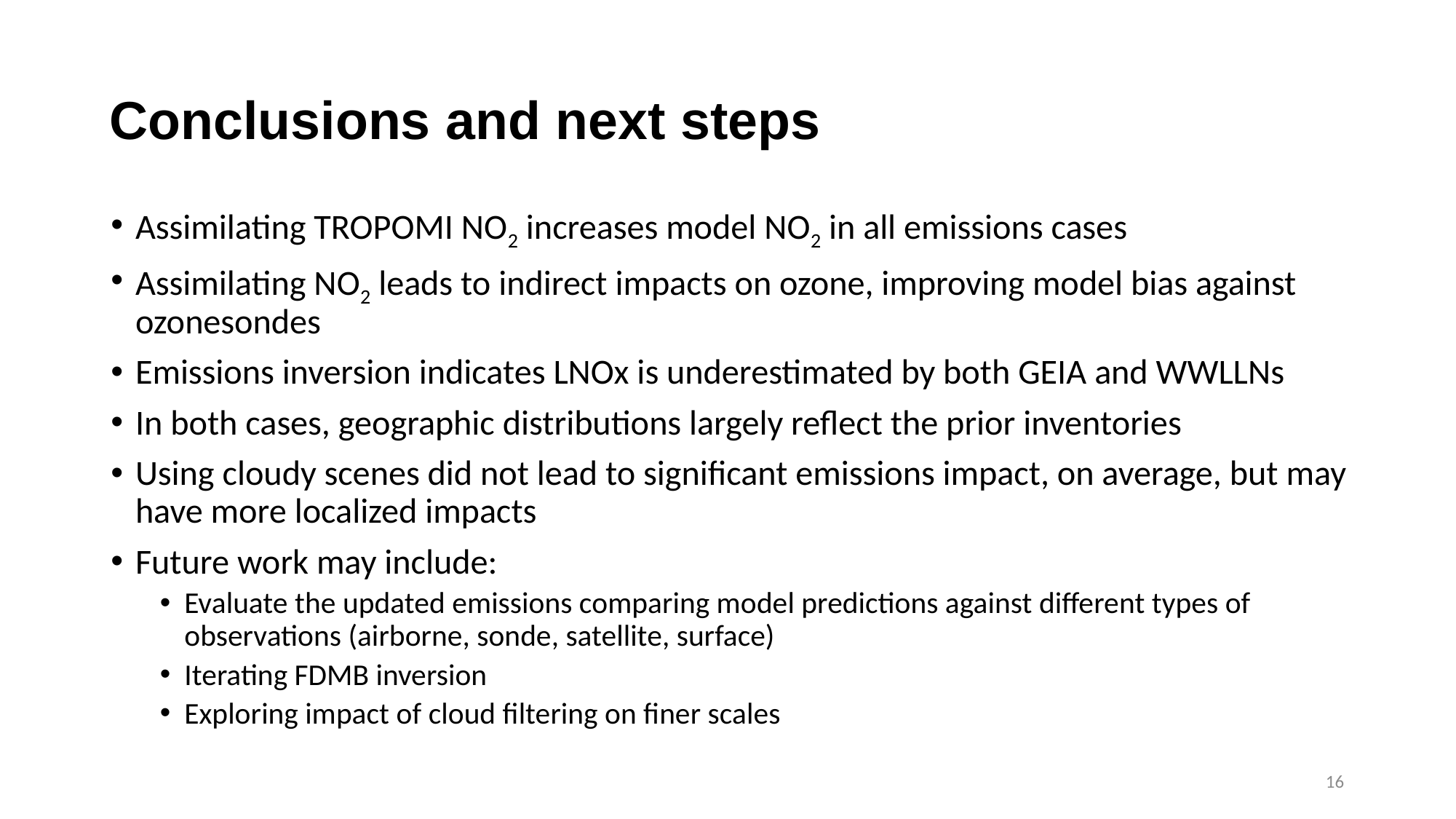

Conclusions and next steps
Assimilating TROPOMI NO2 increases model NO2 in all emissions cases
Assimilating NO2 leads to indirect impacts on ozone, improving model bias against ozonesondes
Emissions inversion indicates LNOx is underestimated by both GEIA and WWLLNs
In both cases, geographic distributions largely reflect the prior inventories
Using cloudy scenes did not lead to significant emissions impact, on average, but may have more localized impacts
Future work may include:
Evaluate the updated emissions comparing model predictions against different types of observations (airborne, sonde, satellite, surface)
Iterating FDMB inversion
Exploring impact of cloud filtering on finer scales

16